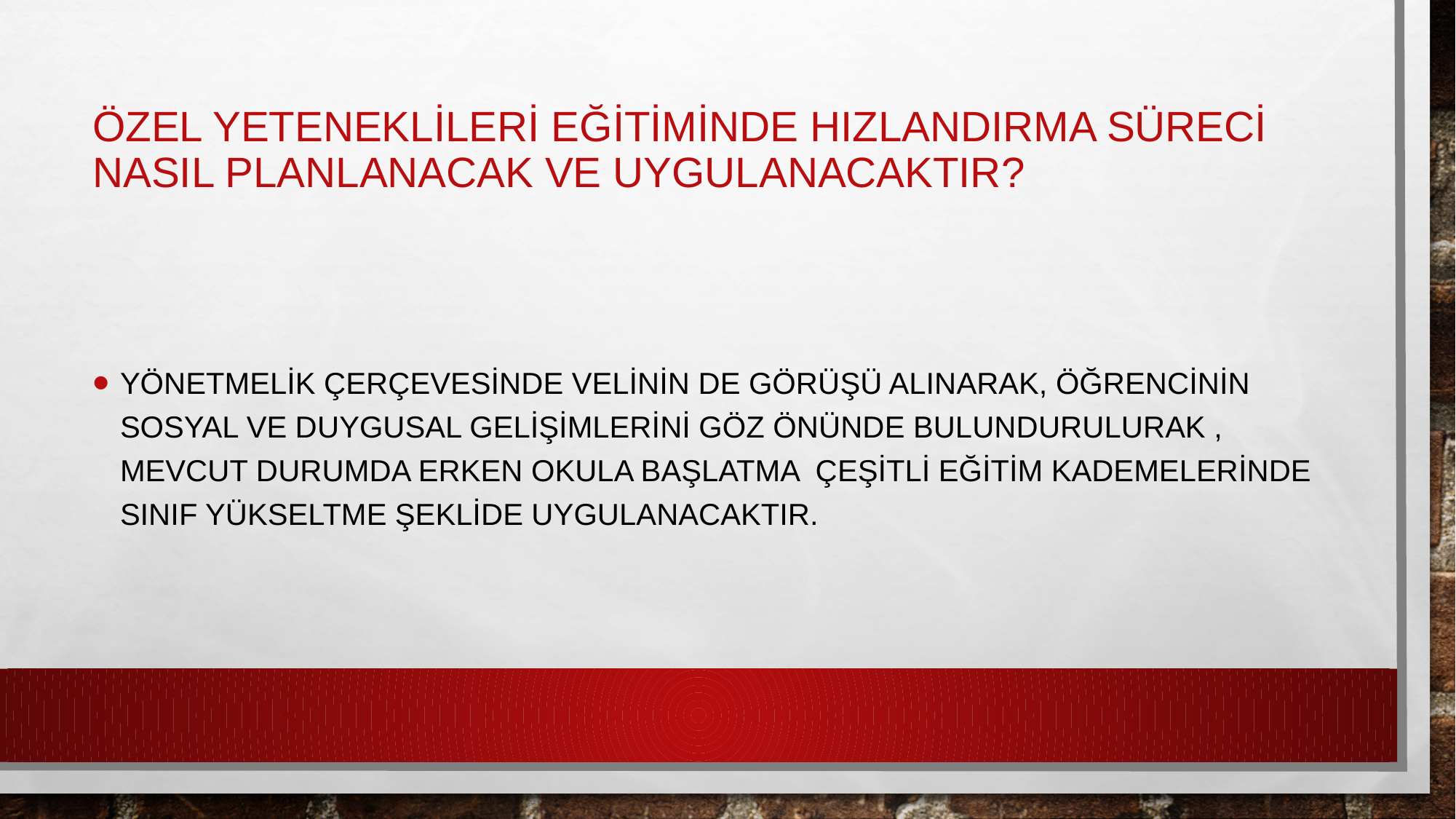

# ÖZEL YETENEKLİLERİ EĞİTİMİNDE HIZLANDIRMA SÜRECİ NASIL PLANLANACAK VE UYGULANACAKTIR?
YÖNETMELİK ÇERÇEVESİNDE VELİNİN DE GÖRÜŞÜ ALINARAK, ÖĞRENCİNİN SOSYAL VE DUYGUSAL GELİŞİMLERİNİ GÖZ ÖNÜNDE BULUNDURULURAK , MEVCUT DURUMDA ERKEn OKULA BAŞLATMA  ÇEŞİTLİ EĞİTİM KADEMELERİNDE SINIF YÜKSELTME ŞEKLİDE UYGULANACAKTIR.